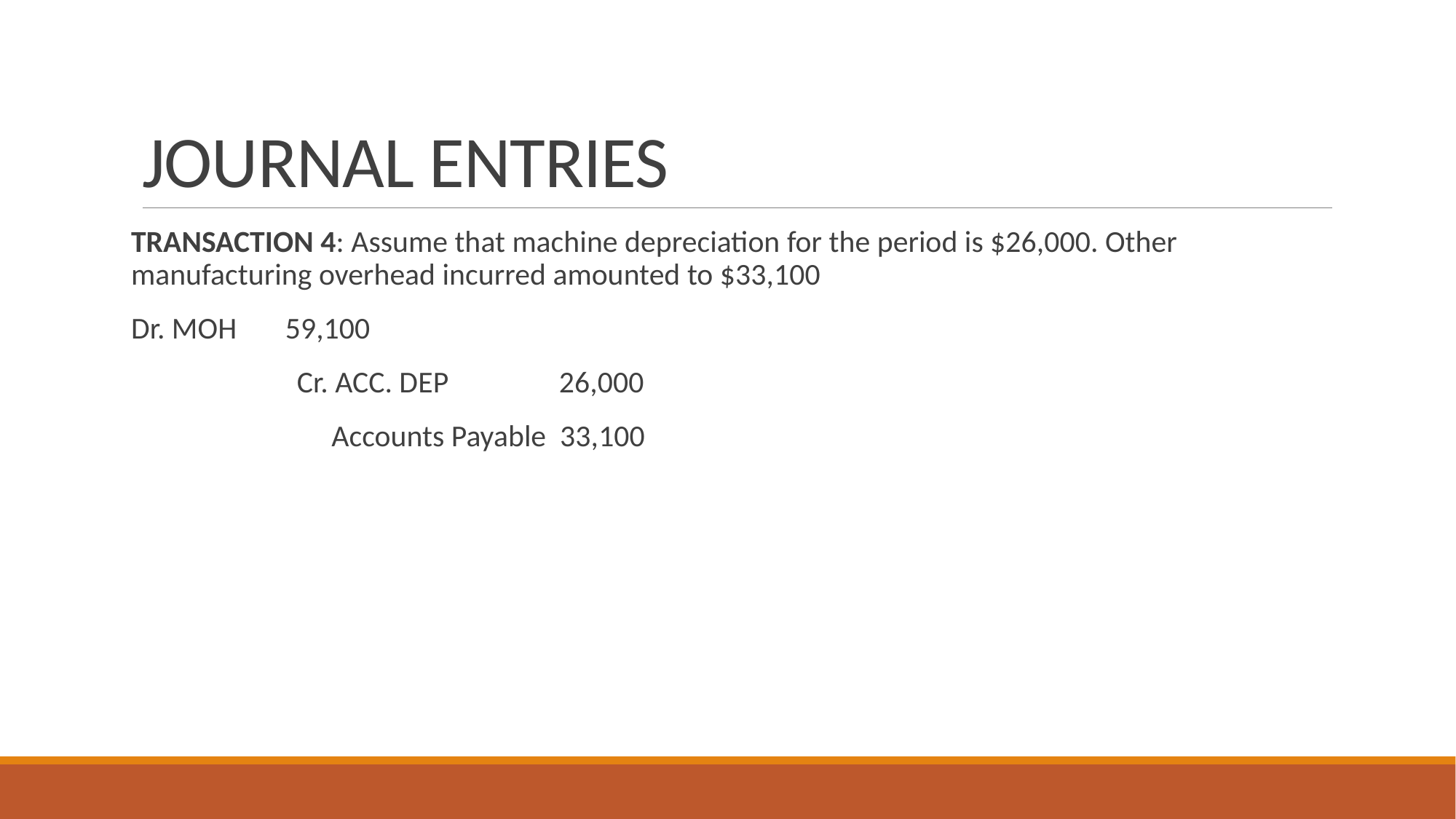

# JOURNAL ENTRIES
TRANSACTION 4: Assume that machine depreciation for the period is $26,000. Other manufacturing overhead incurred amounted to $33,100
Dr. MOH       59,100
                        Cr. ACC. DEP                26,000
                             Accounts Payable  33,100